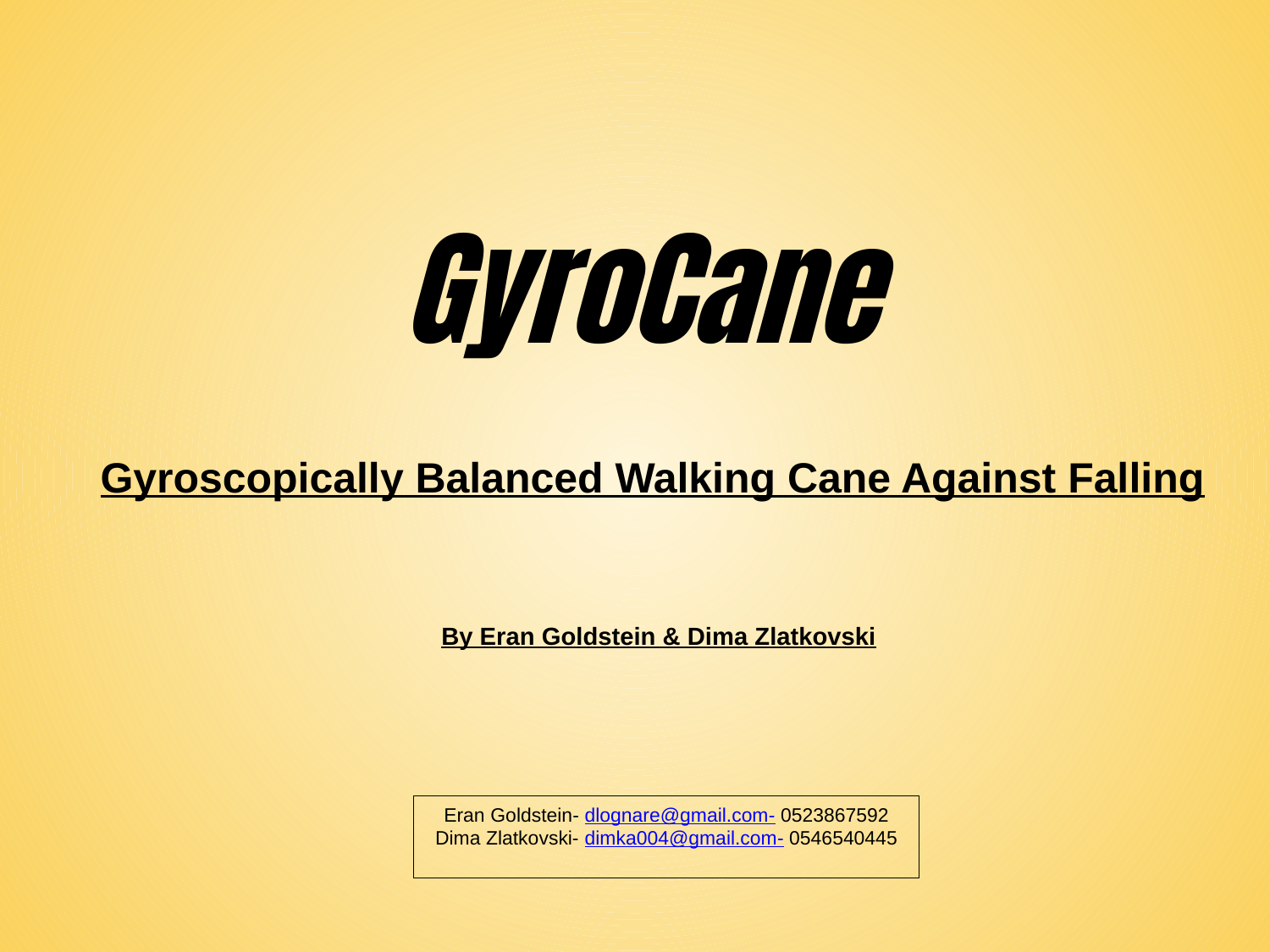

GyroCane
# Gyroscopically Balanced Walking Cane Against Falling

By Eran Goldstein & Dima Zlatkovski

Eran Goldstein- dlognare@gmail.com- 0523867592
Dima Zlatkovski- dimka004@gmail.com- 0546540445